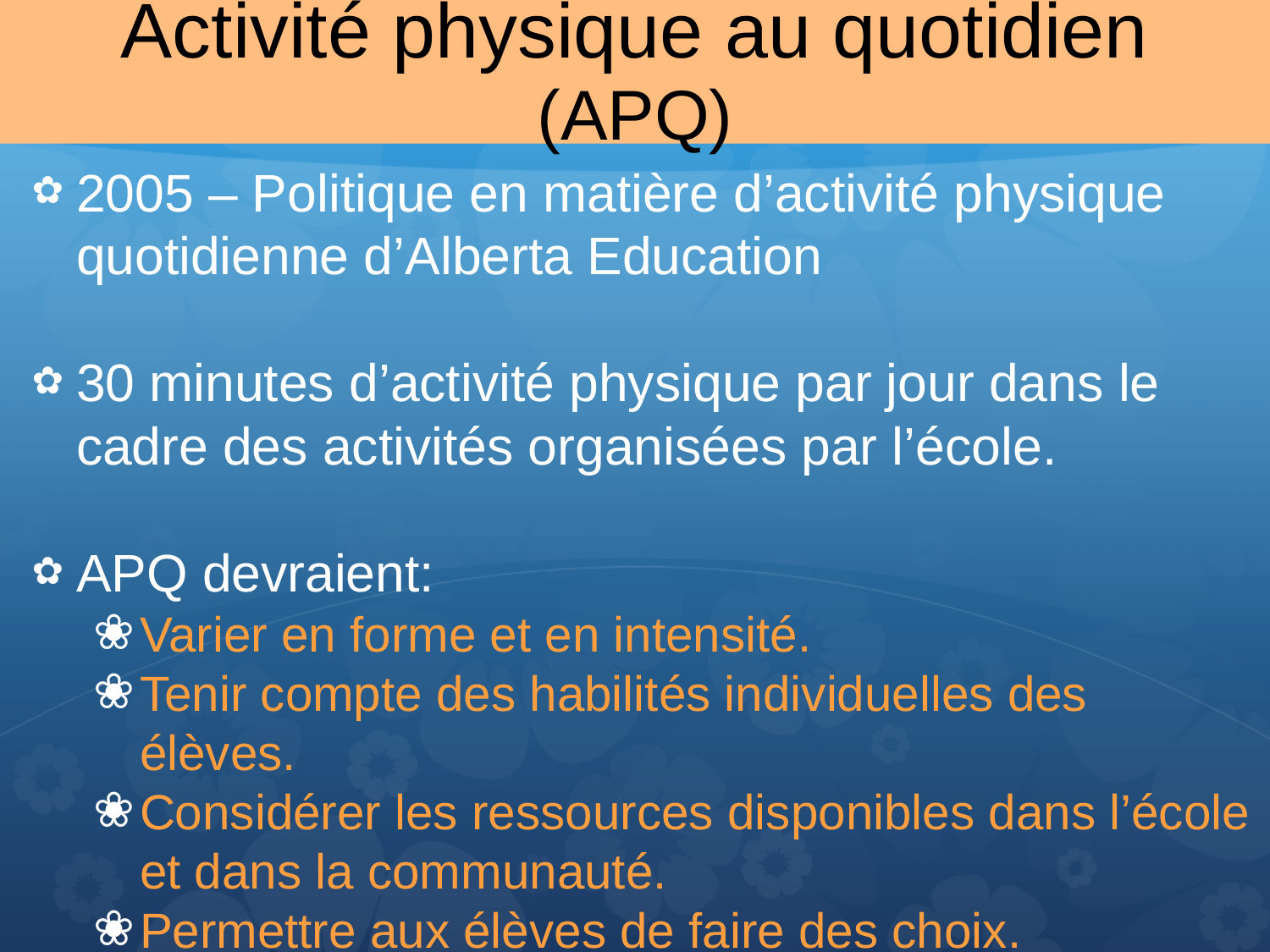

# Activité physique au quotidien (APQ)
2005 – Politique en matière d’activité physique quotidienne d’Alberta Education

30 minutes d’activité physique par jour dans le cadre des activités organisées par l’école.

APQ devraient:
Varier en forme et en intensité.
Tenir compte des habilités individuelles des élèves.
Considérer les ressources disponibles dans l’école et dans la communauté.
Permettre aux élèves de faire des choix.